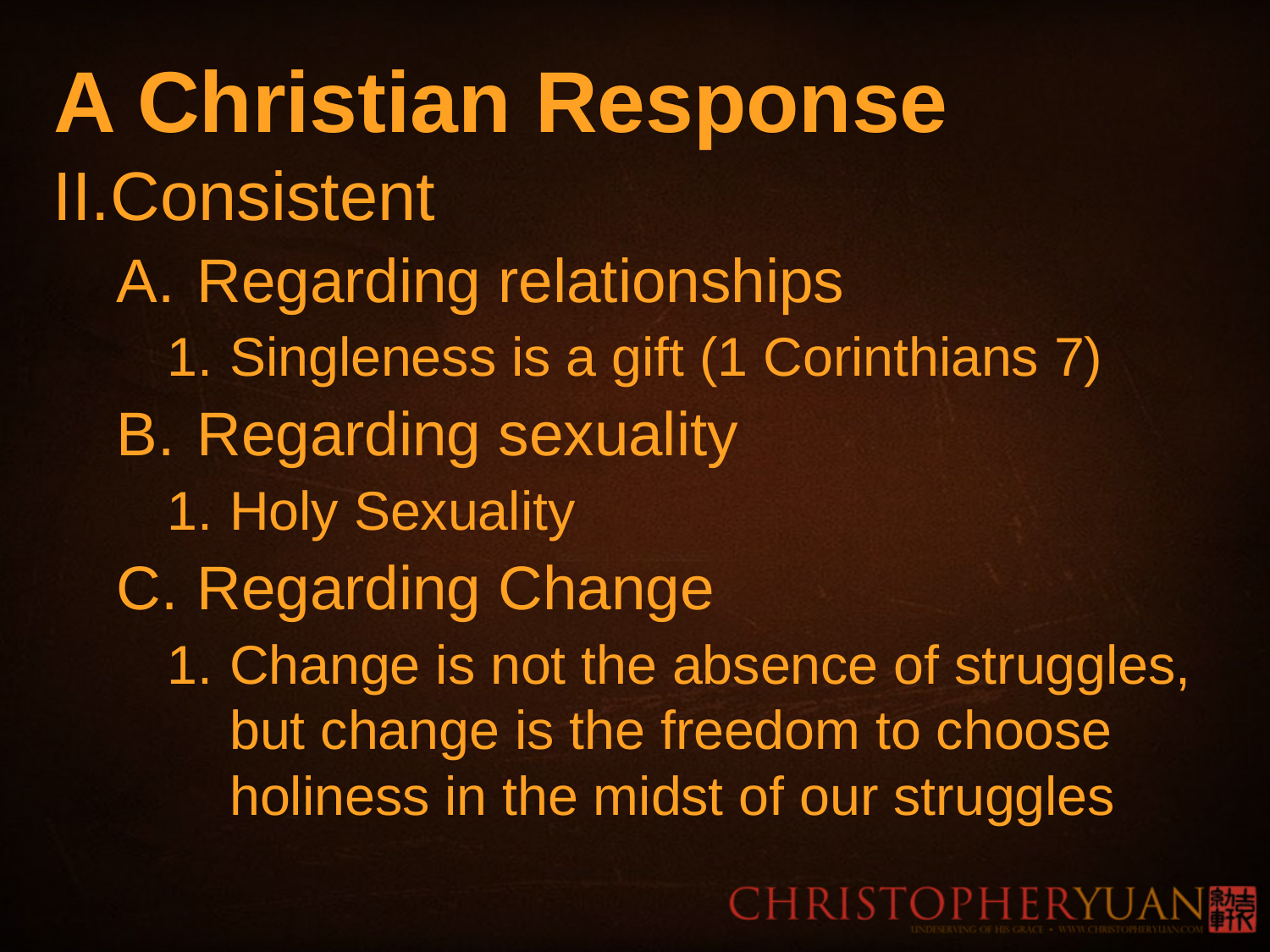

# A Christian Response
Consistent
Regarding relationships
Singleness is a gift (1 Corinthians 7)
Regarding sexuality
Holy Sexuality
Regarding Change
Change is not the absence of struggles, but change is the freedom to choose holiness in the midst of our struggles